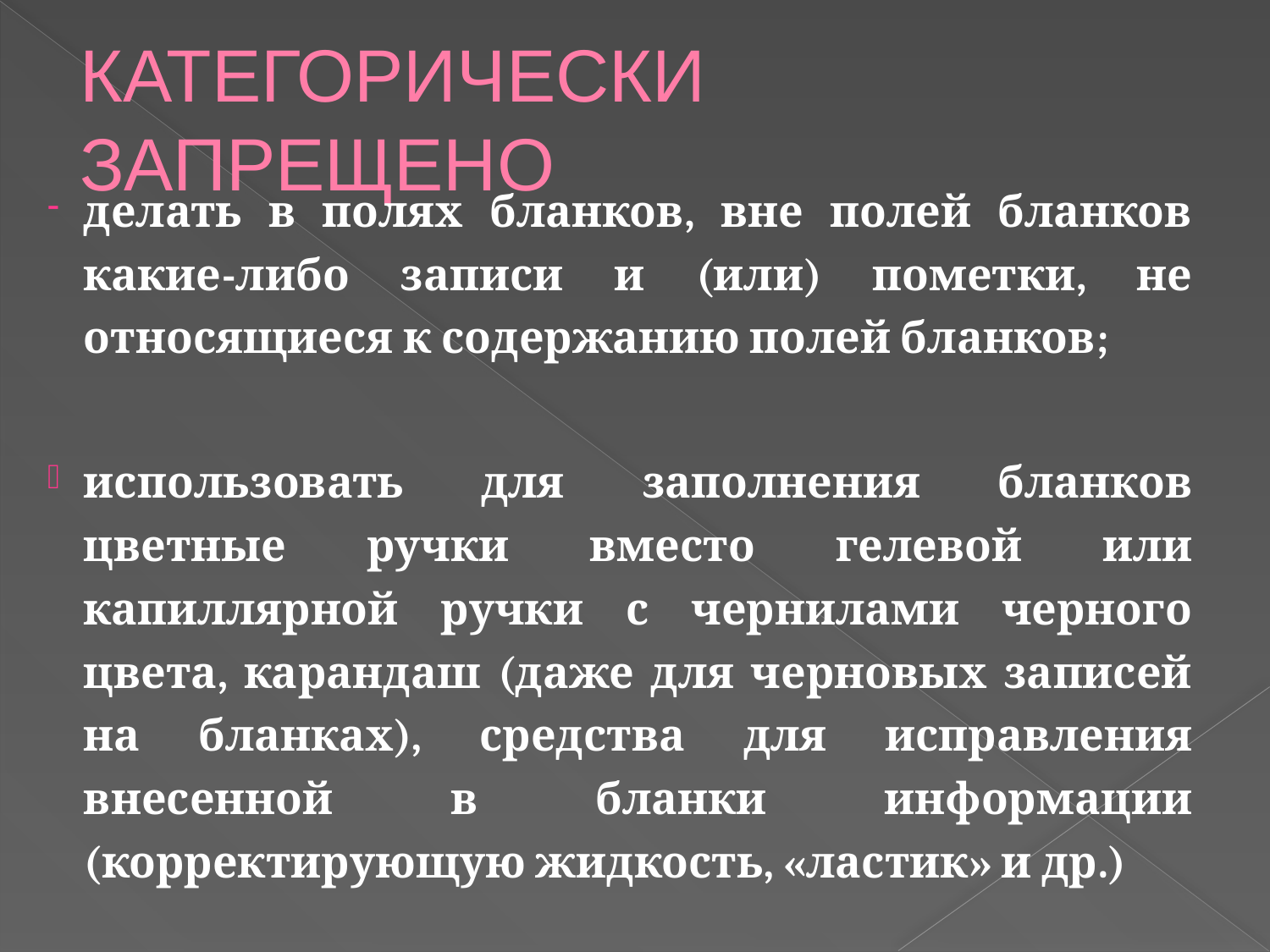

# КАТЕГОРИЧЕСКИ ЗАПРЕЩЕНО
делать в полях бланков, вне полей бланков какие-либо записи и (или) пометки, не относящиеся к содержанию полей бланков;

использовать для заполнения бланков цветные ручки вместо гелевой или капиллярной ручки с чернилами черного цвета, карандаш (даже для черновых записей на бланках), средства для исправления внесенной в бланки информации (корректирующую жидкость, «ластик» и др.)